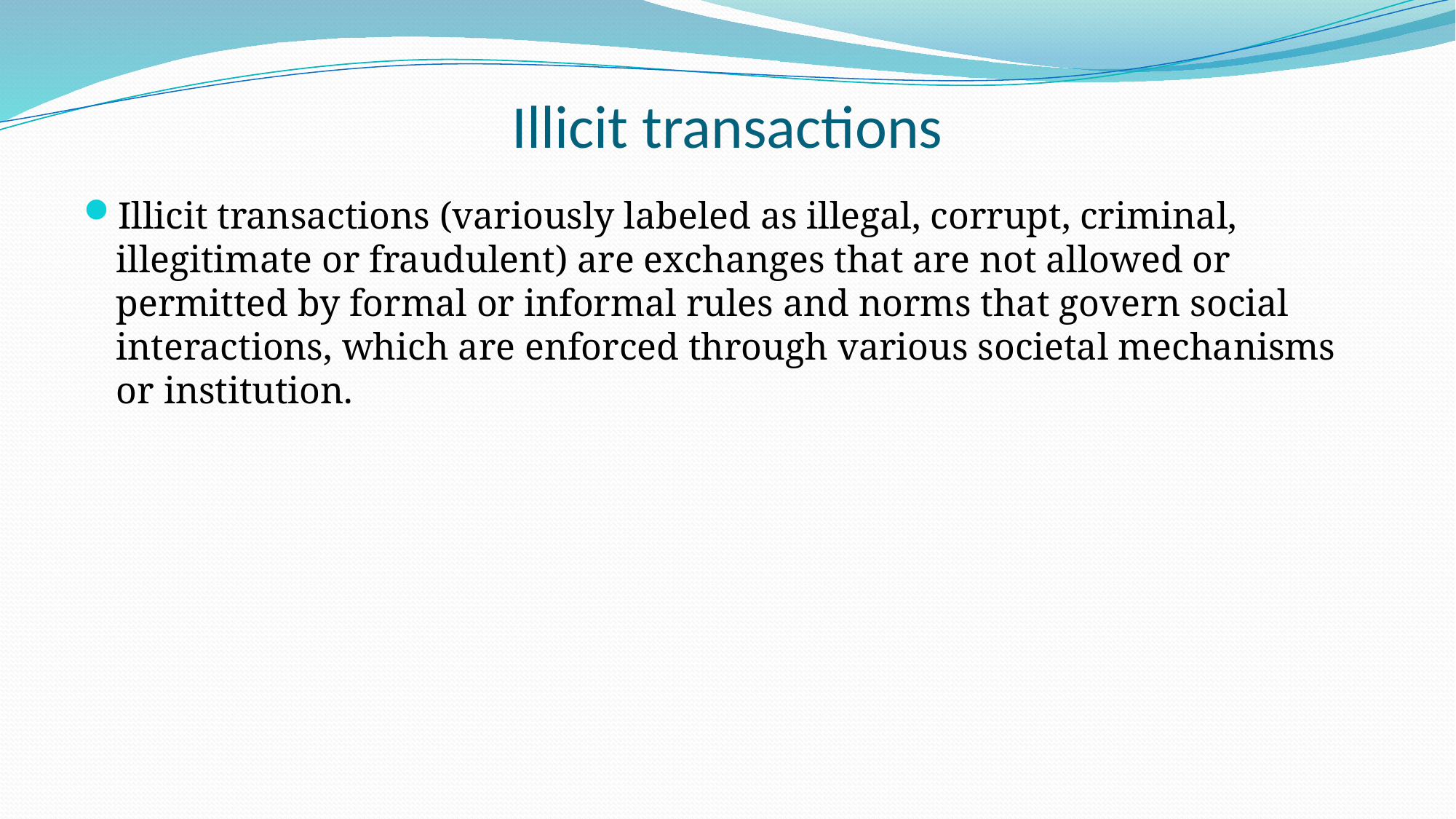

# Illicit transactions
Illicit transactions (variously labeled as illegal, corrupt, criminal, illegitimate or fraudulent) are exchanges that are not allowed or permitted by formal or informal rules and norms that govern social interactions, which are enforced through various societal mechanisms or institution.